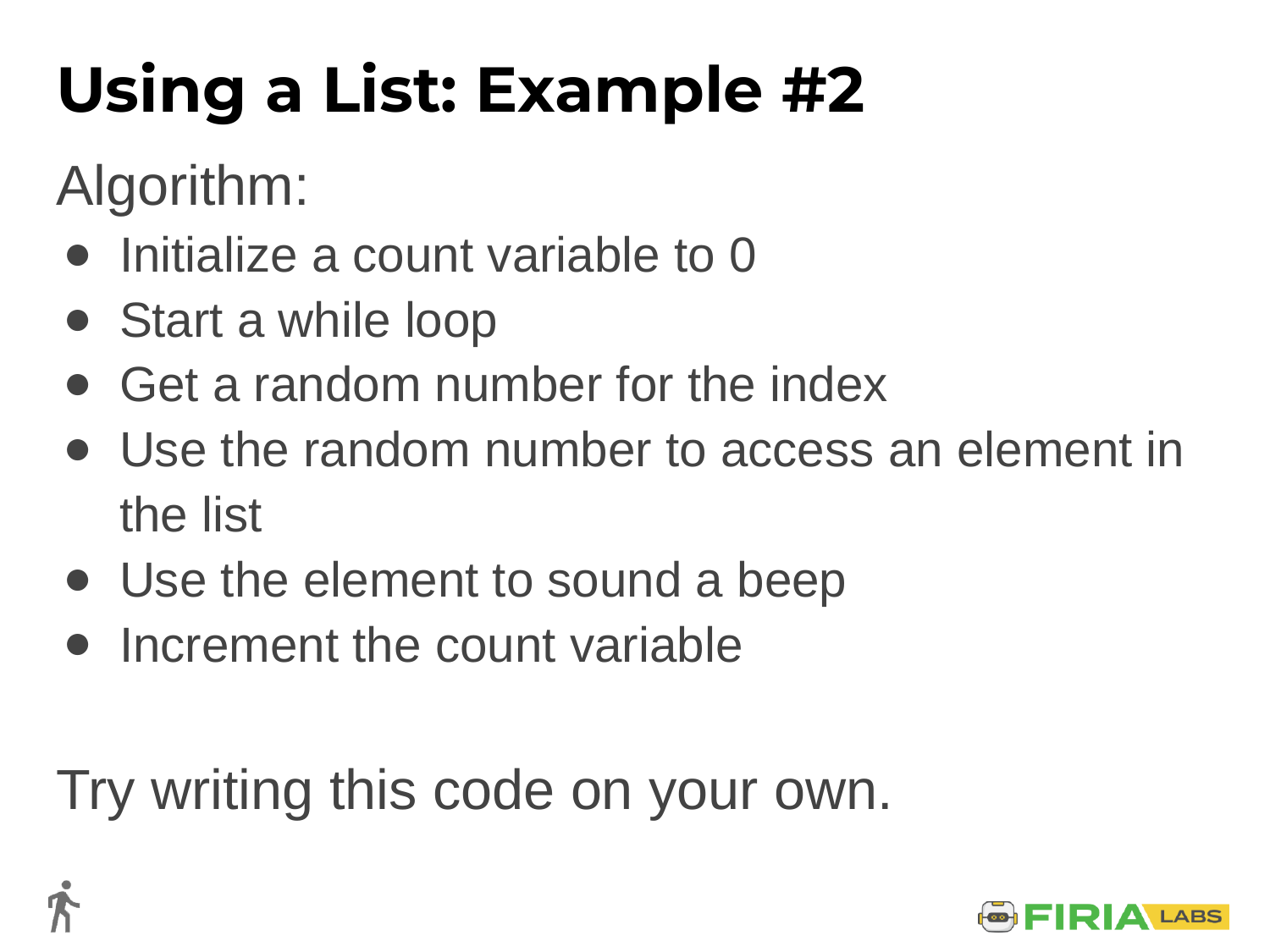

# Using a List: Example #2
Algorithm:
Initialize a count variable to 0
Start a while loop
Get a random number for the index
Use the random number to access an element in the list
Use the element to sound a beep
Increment the count variable

Try writing this code on your own.